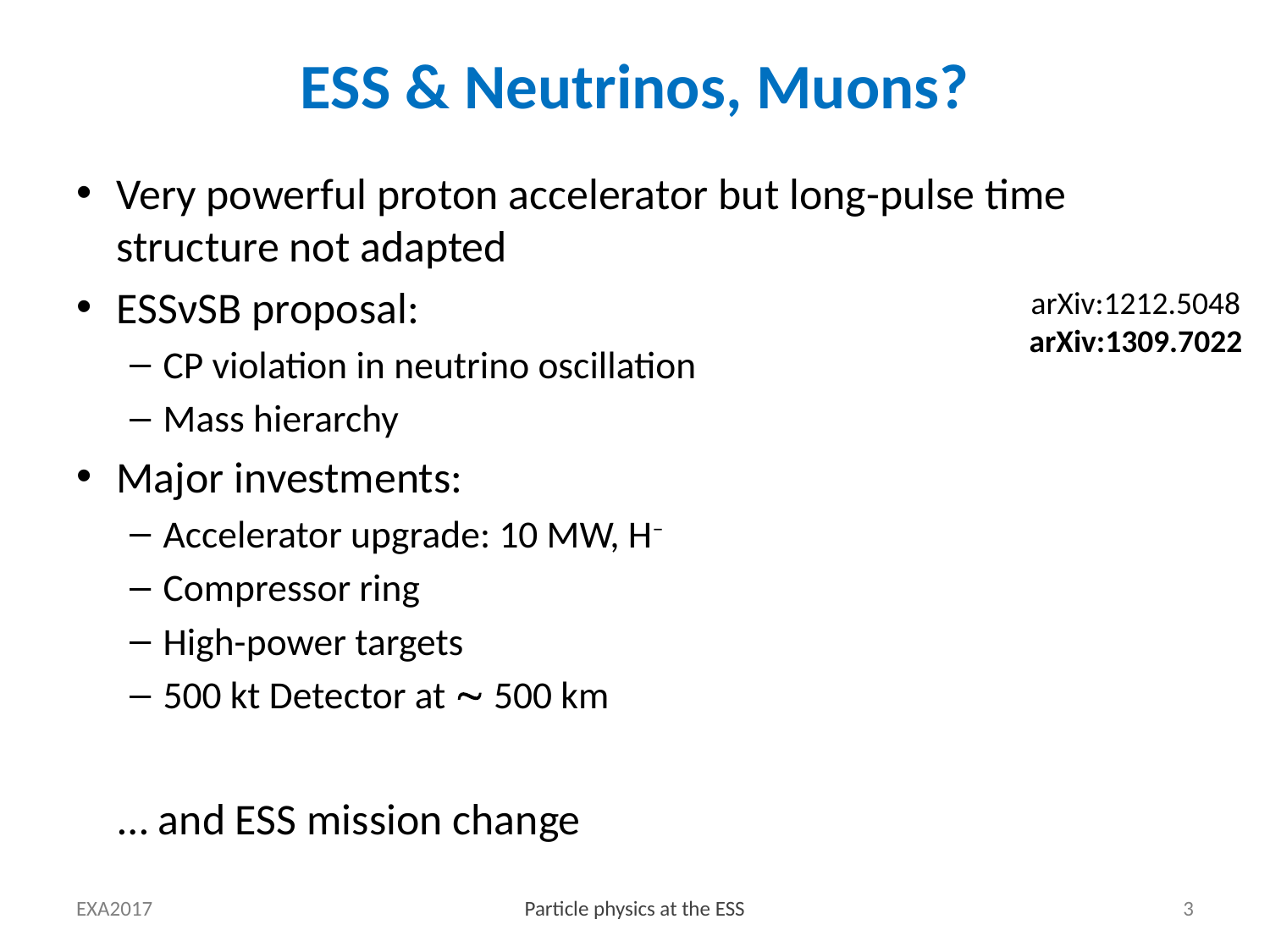

# ESS & Neutrinos, Muons?
Very powerful proton accelerator but long-pulse time structure not adapted
ESSνSB proposal:
CP violation in neutrino oscillation
Mass hierarchy
Major investments:
Accelerator upgrade: 10 MW, H–
Compressor ring
High-power targets
500 kt Detector at ∼ 500 km

… and ESS mission change

arXiv:1212.5048
arXiv:1309.7022
EXA2017
Particle physics at the ESS
3